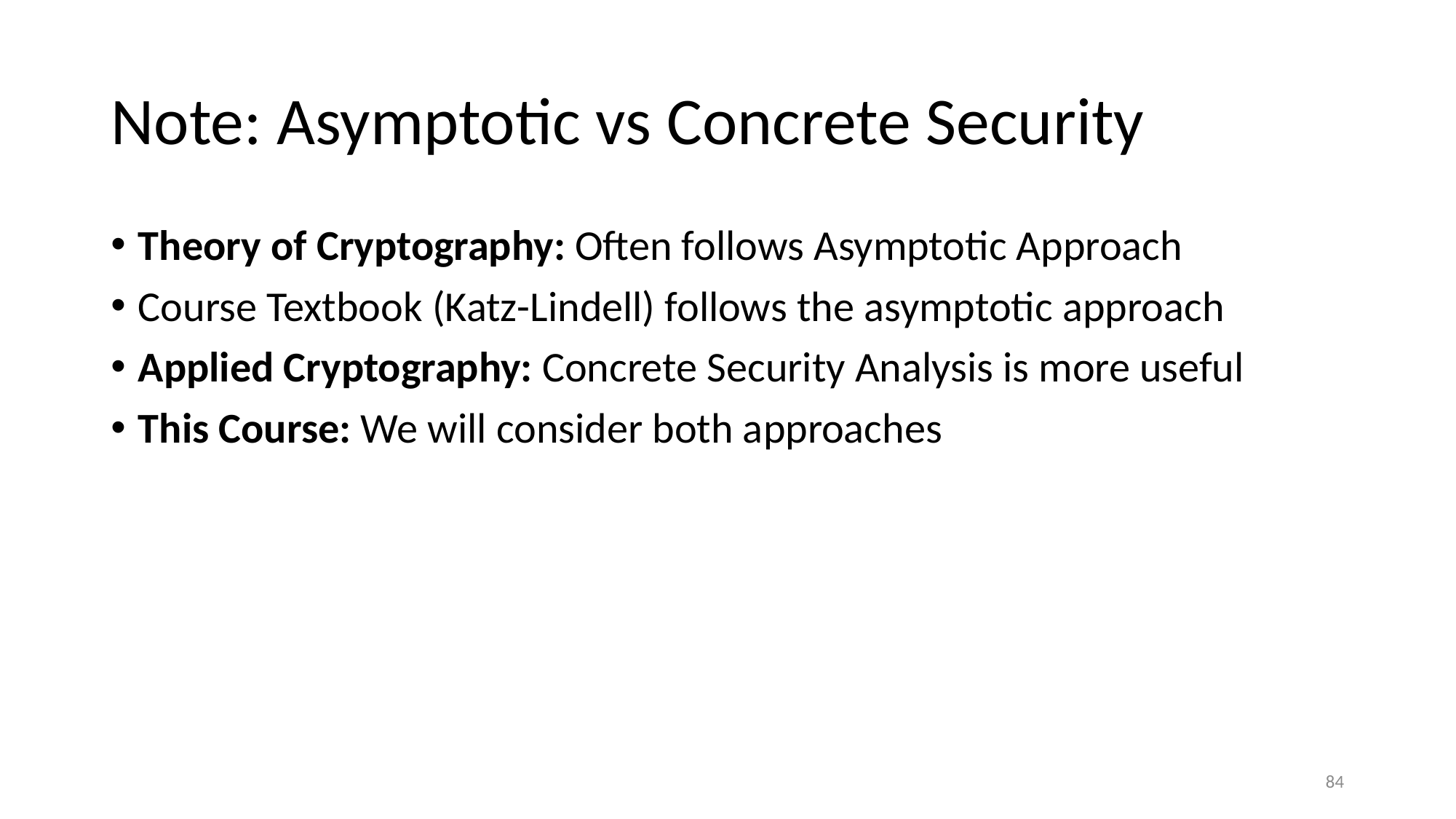

# Note: Asymptotic vs Concrete Security
Theory of Cryptography: Often follows Asymptotic Approach
Course Textbook (Katz-Lindell) follows the asymptotic approach
Applied Cryptography: Concrete Security Analysis is more useful
This Course: We will consider both approaches
84